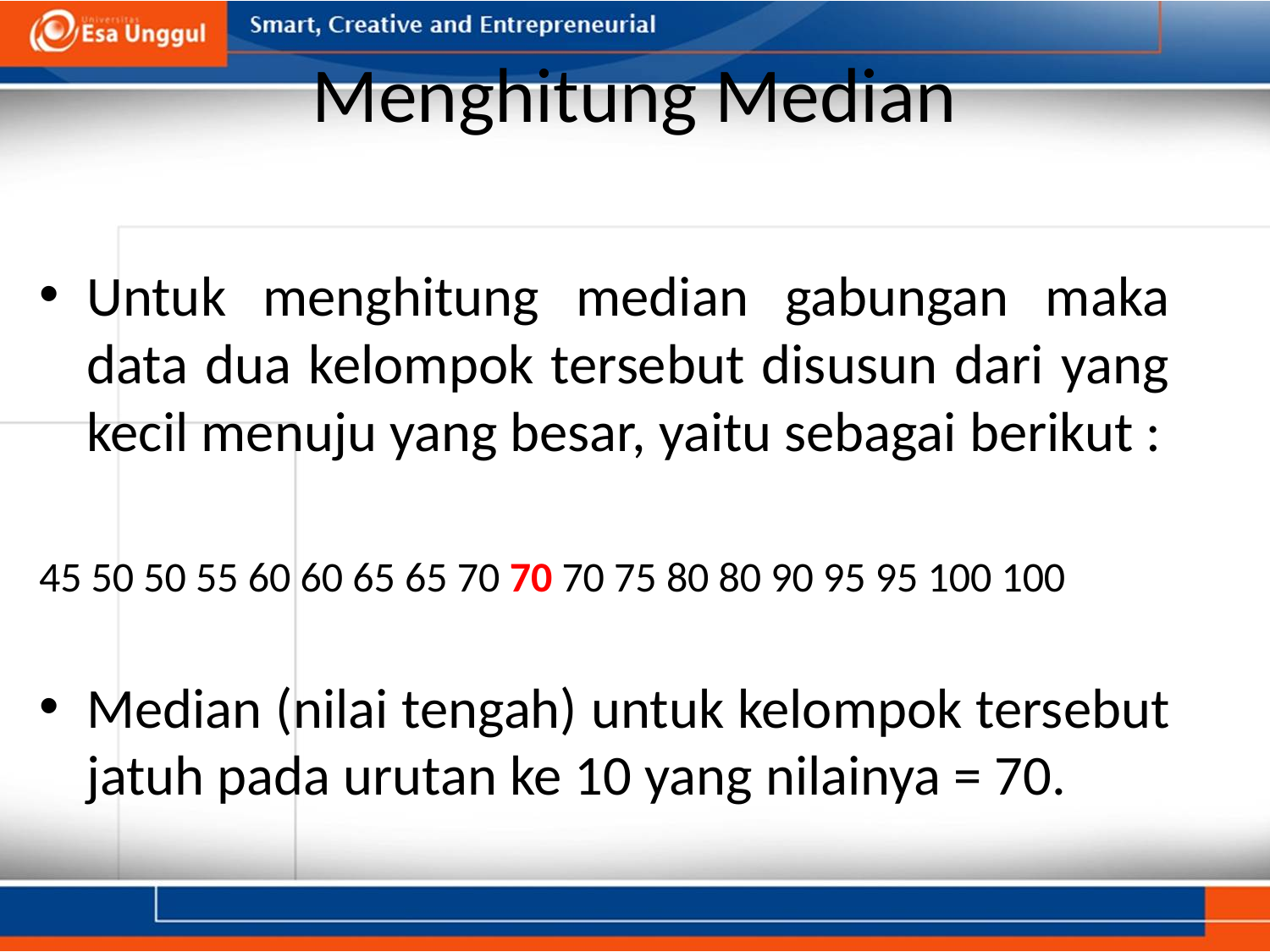

# Menghitung Median
Untuk menghitung median gabungan maka data dua kelompok tersebut disusun dari yang kecil menuju yang besar, yaitu sebagai berikut :

45 50 50 55 60 60 65 65 70 70 70 75 80 80 90 95 95 100 100

Median (nilai tengah) untuk kelompok tersebut jatuh pada urutan ke 10 yang nilainya = 70.